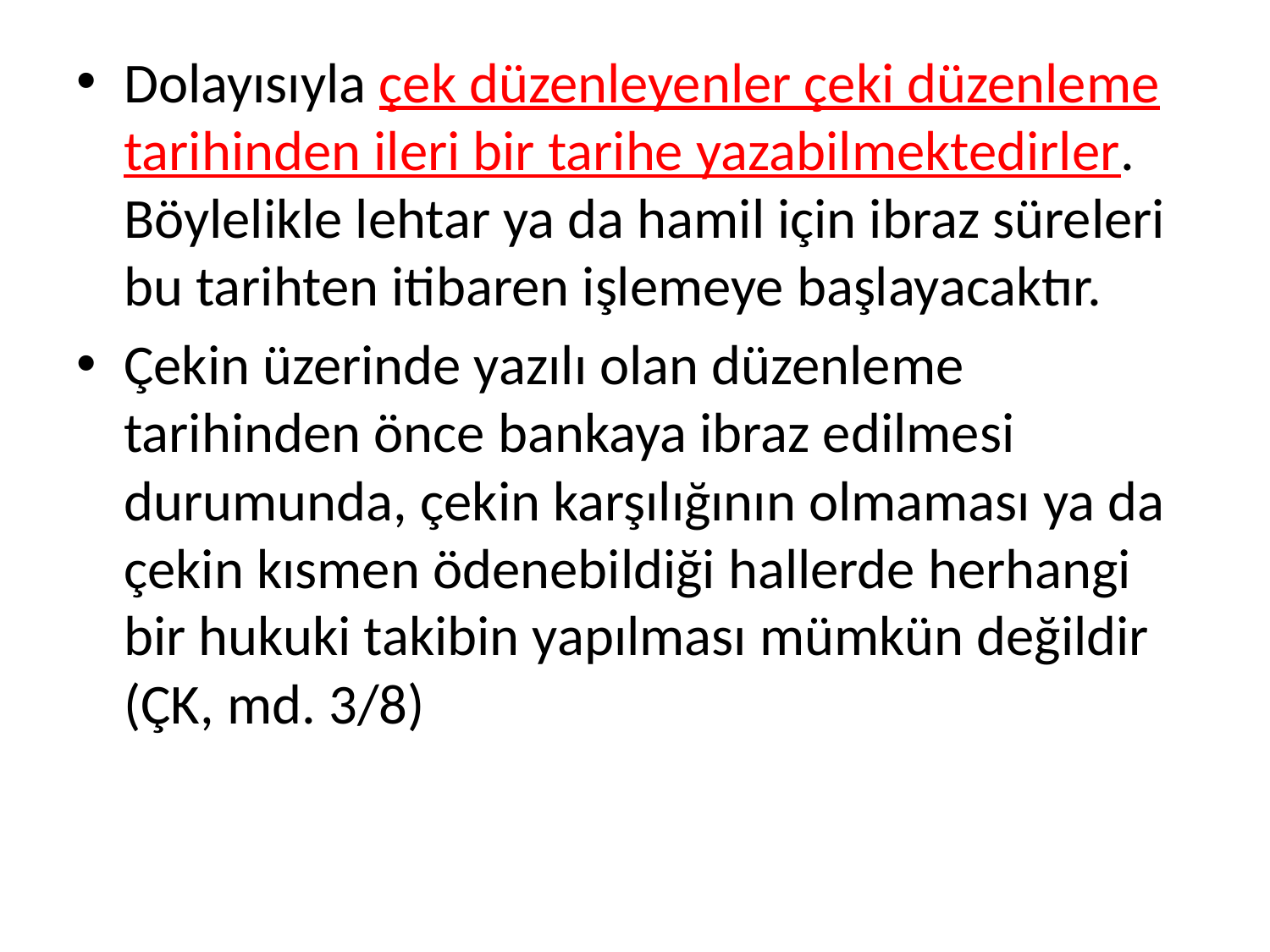

Dolayısıyla çek düzenleyenler çeki düzenleme tarihinden ileri bir tarihe yazabilmektedirler. Böylelikle lehtar ya da hamil için ibraz süreleri bu tarihten itibaren işlemeye başlayacaktır.
Çekin üzerinde yazılı olan düzenleme tarihinden önce bankaya ibraz edilmesi durumunda, çekin karşılığının olmaması ya da çekin kısmen ödenebildiği hallerde herhangi bir hukuki takibin yapılması mümkün değildir (ÇK, md. 3/8)